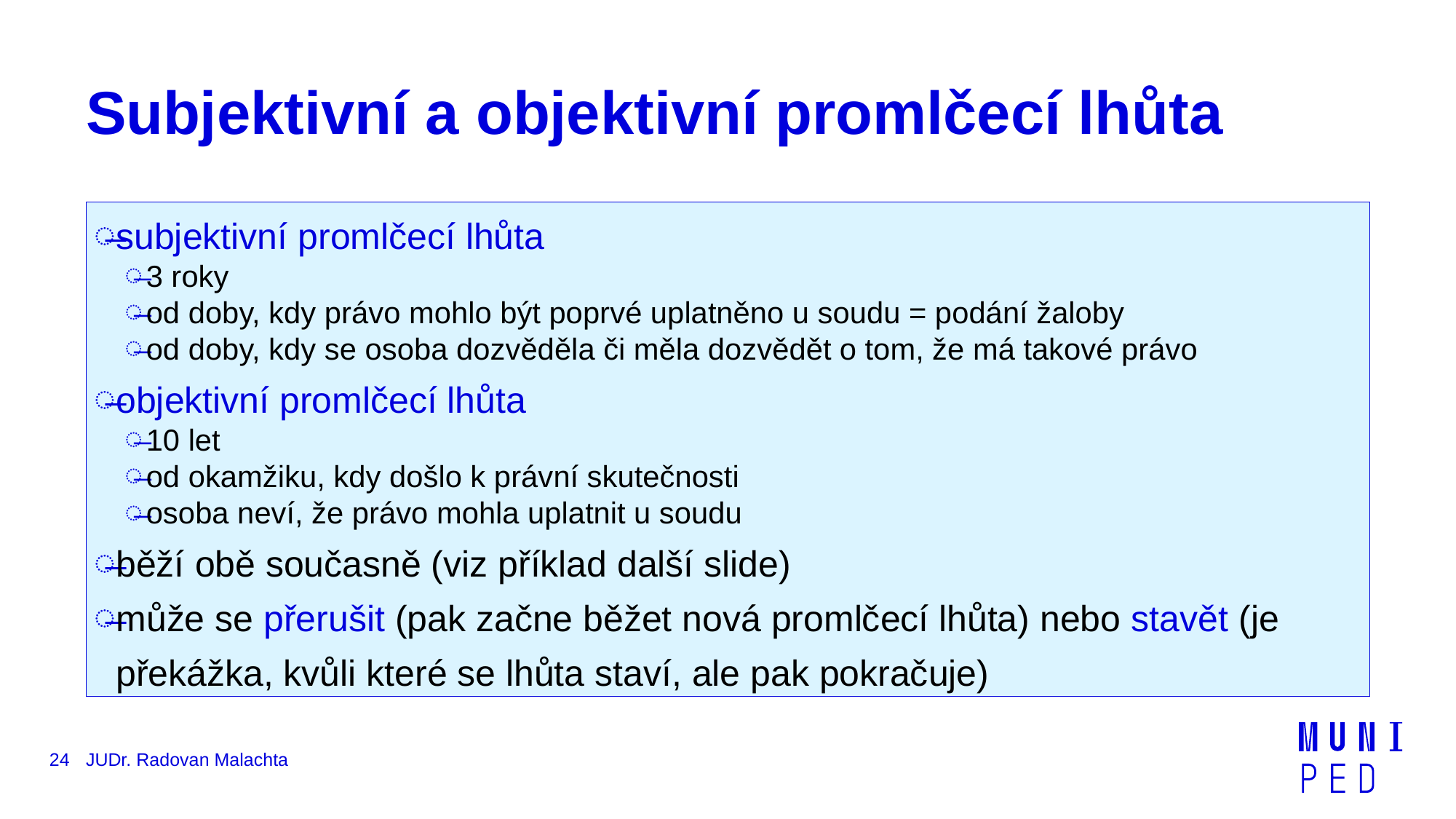

# Subjektivní a objektivní promlčecí lhůta
subjektivní promlčecí lhůta
3 roky
od doby, kdy právo mohlo být poprvé uplatněno u soudu = podání žaloby
od doby, kdy se osoba dozvěděla či měla dozvědět o tom, že má takové právo
objektivní promlčecí lhůta
10 let
od okamžiku, kdy došlo k právní skutečnosti
osoba neví, že právo mohla uplatnit u soudu
běží obě současně (viz příklad další slide)
může se přerušit (pak začne běžet nová promlčecí lhůta) nebo stavět (je překážka, kvůli které se lhůta staví, ale pak pokračuje)

24
JUDr. Radovan Malachta